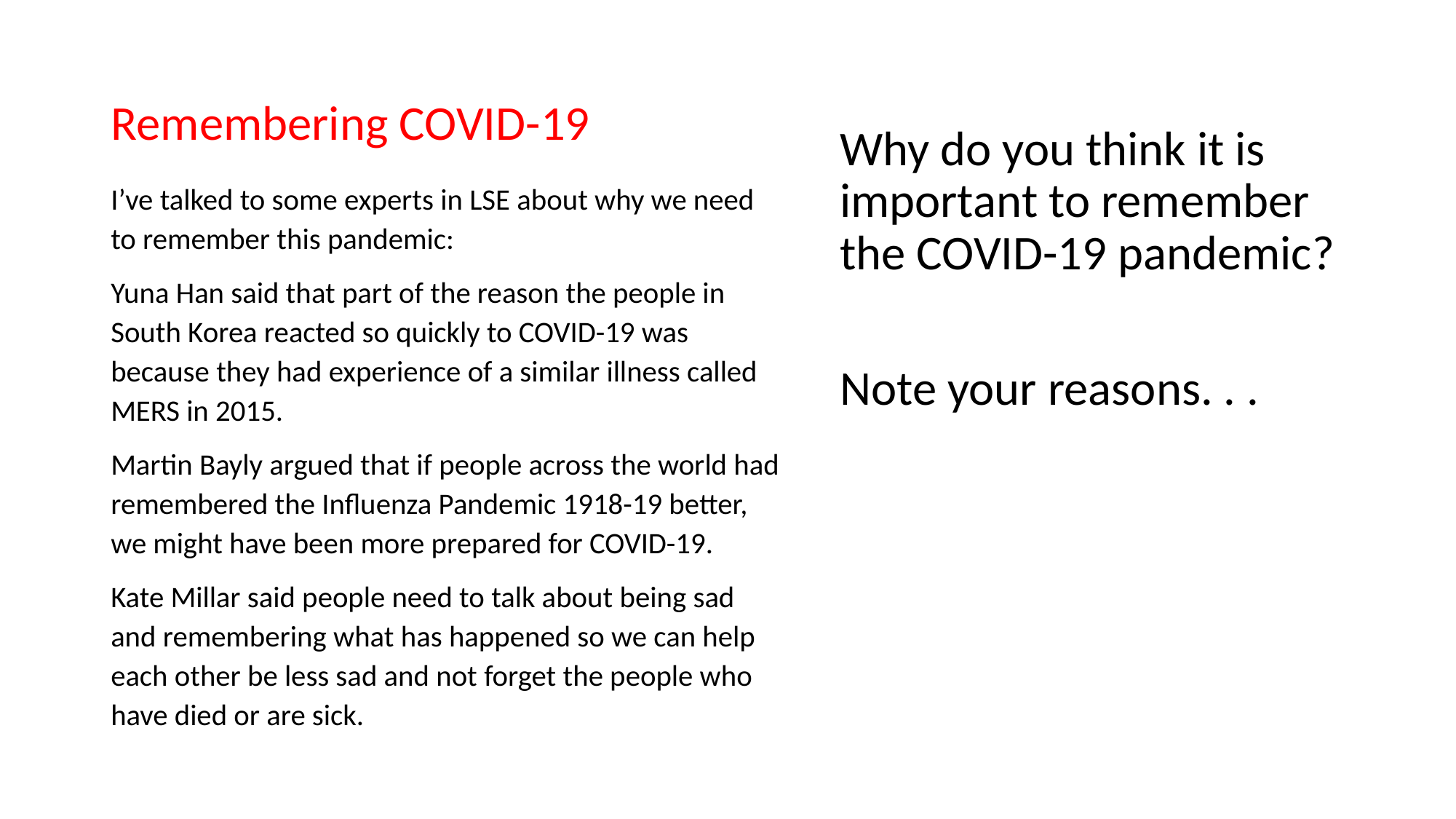

# Remembering COVID-19
Why do you think it is important to remember the COVID-19 pandemic?

Note your reasons. . .
I’ve talked to some experts in LSE about why we need to remember this pandemic:
Yuna Han said that part of the reason the people in South Korea reacted so quickly to COVID-19 was because they had experience of a similar illness called MERS in 2015.
Martin Bayly argued that if people across the world had remembered the Influenza Pandemic 1918-19 better, we might have been more prepared for COVID-19.
Kate Millar said people need to talk about being sad and remembering what has happened so we can help each other be less sad and not forget the people who have died or are sick.